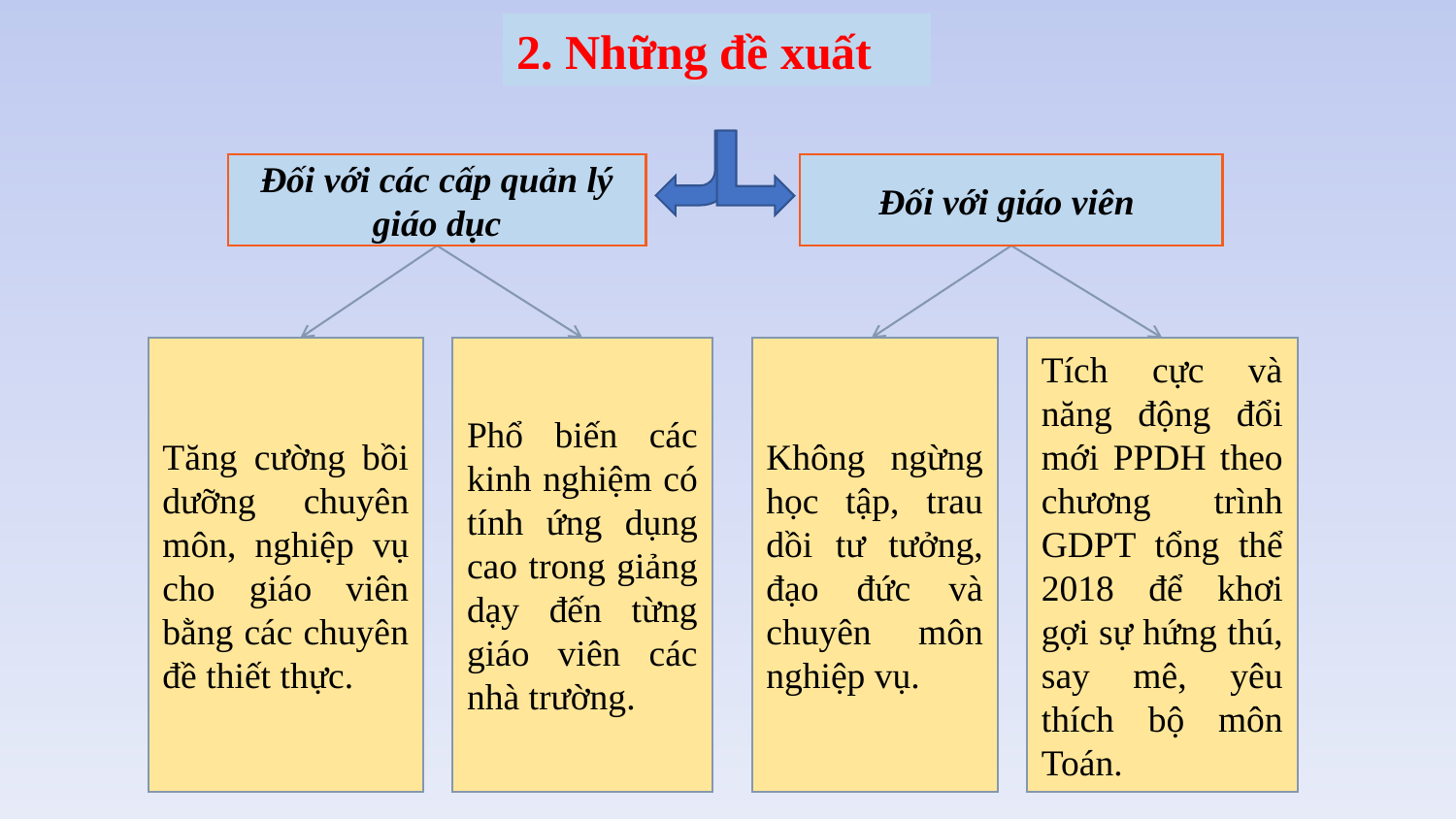

2. Những đề xuất

Đối với các cấp quản lý giáo dục
Đối với giáo viên
Tăng cường bồi dưỡng chuyên môn, nghiệp vụ cho giáo viên bằng các chuyên đề thiết thực.
Phổ biến các kinh nghiệm có tính ứng dụng cao trong giảng dạy đến từng giáo viên các nhà trường.
Không ngừng học tập, trau dồi tư tưởng, đạo đức và chuyên môn nghiệp vụ.
Tích cực và năng động đổi mới PPDH theo chương trình GDPT tổng thể 2018 để khơi gợi sự hứng thú, say mê, yêu thích bộ môn Toán.